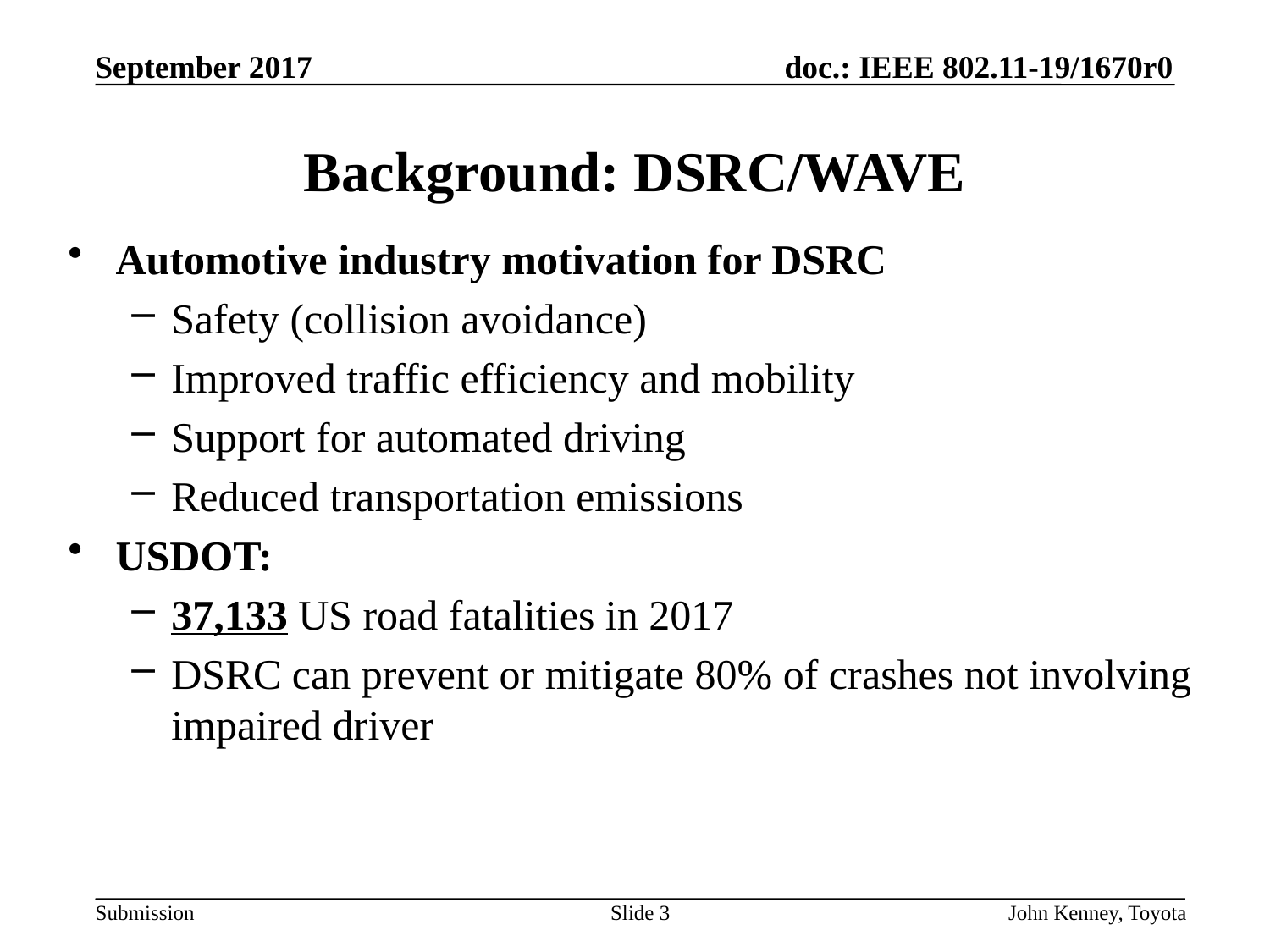

September 2017
# Background: DSRC/WAVE
Automotive industry motivation for DSRC
Safety (collision avoidance)
Improved traffic efficiency and mobility
Support for automated driving
Reduced transportation emissions
USDOT:
37,133 US road fatalities in 2017
DSRC can prevent or mitigate 80% of crashes not involving impaired driver
Slide 3
John Kenney, Toyota